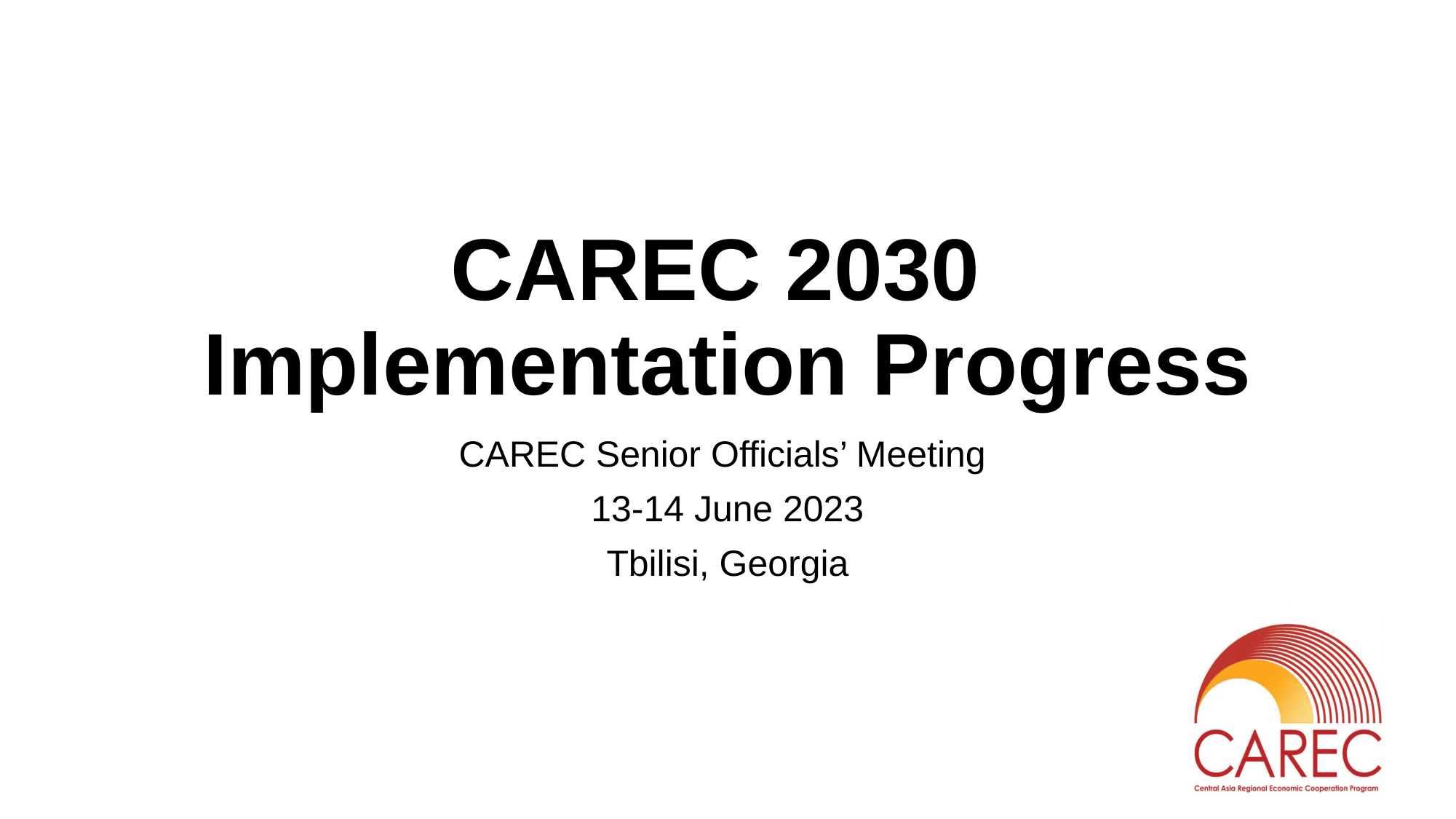

# CAREC 2030 Implementation Progress
CAREC Senior Officials’ Meeting
13-14 June 2023
Tbilisi, Georgia